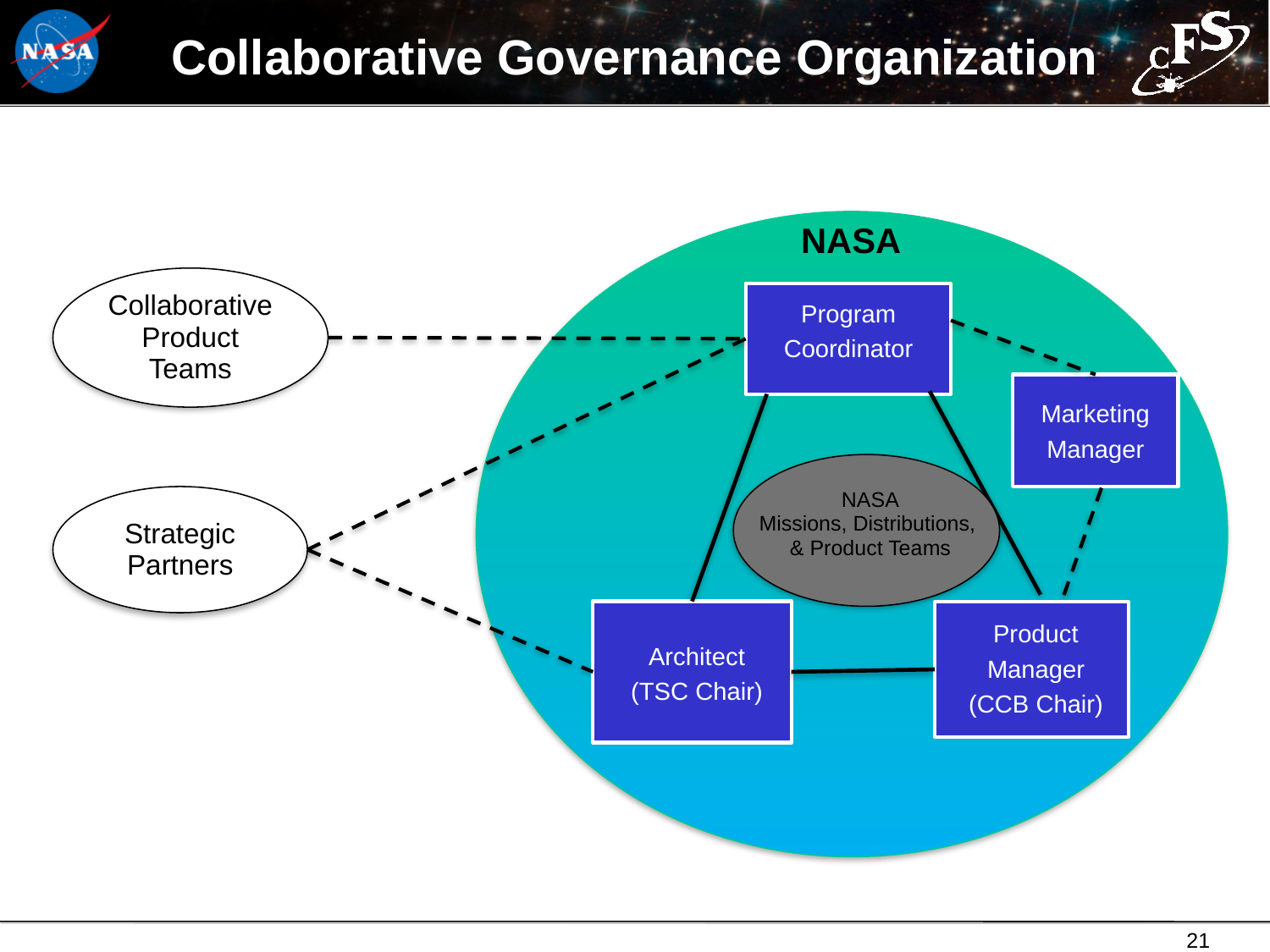

# Collaborative Governance Organization

NASA
Collaborative
Product
Teams
Program
Coordinator

Marketing
Manager

NASA
Missions, Distributions,
& Product Teams
Strategic
Partners
Architect
(TSC Chair)

Product
Manager
(CCB Chair)